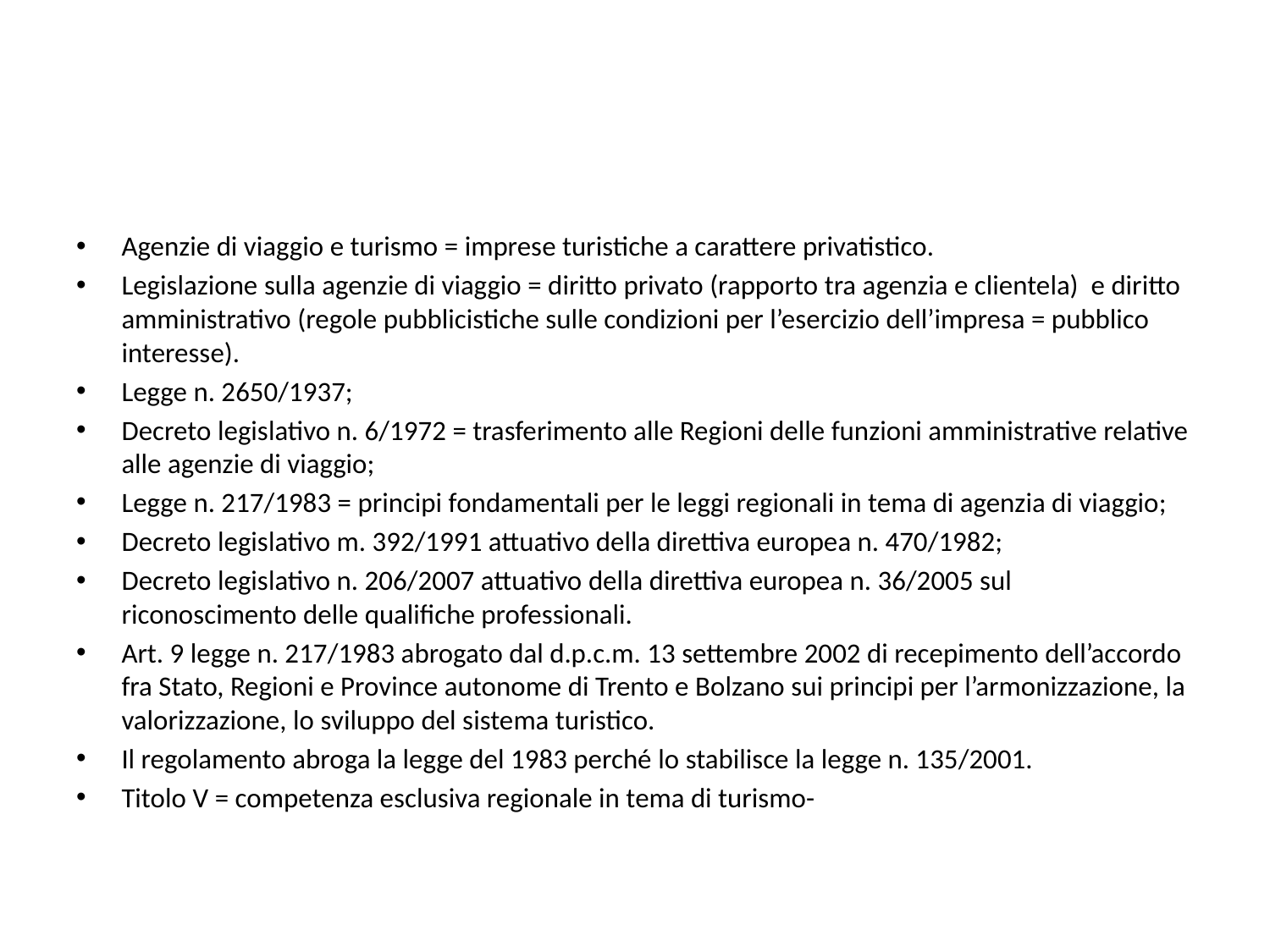

#
Agenzie di viaggio e turismo = imprese turistiche a carattere privatistico.
Legislazione sulla agenzie di viaggio = diritto privato (rapporto tra agenzia e clientela)  e diritto amministrativo (regole pubblicistiche sulle condizioni per l’esercizio dell’impresa = pubblico interesse).
Legge n. 2650/1937;
Decreto legislativo n. 6/1972 = trasferimento alle Regioni delle funzioni amministrative relative alle agenzie di viaggio;
Legge n. 217/1983 = principi fondamentali per le leggi regionali in tema di agenzia di viaggio;
Decreto legislativo m. 392/1991 attuativo della direttiva europea n. 470/1982;
Decreto legislativo n. 206/2007 attuativo della direttiva europea n. 36/2005 sul riconoscimento delle qualifiche professionali.
Art. 9 legge n. 217/1983 abrogato dal d.p.c.m. 13 settembre 2002 di recepimento dell’accordo fra Stato, Regioni e Province autonome di Trento e Bolzano sui principi per l’armonizzazione, la valorizzazione, lo sviluppo del sistema turistico.
Il regolamento abroga la legge del 1983 perché lo stabilisce la legge n. 135/2001.
Titolo V = competenza esclusiva regionale in tema di turismo-